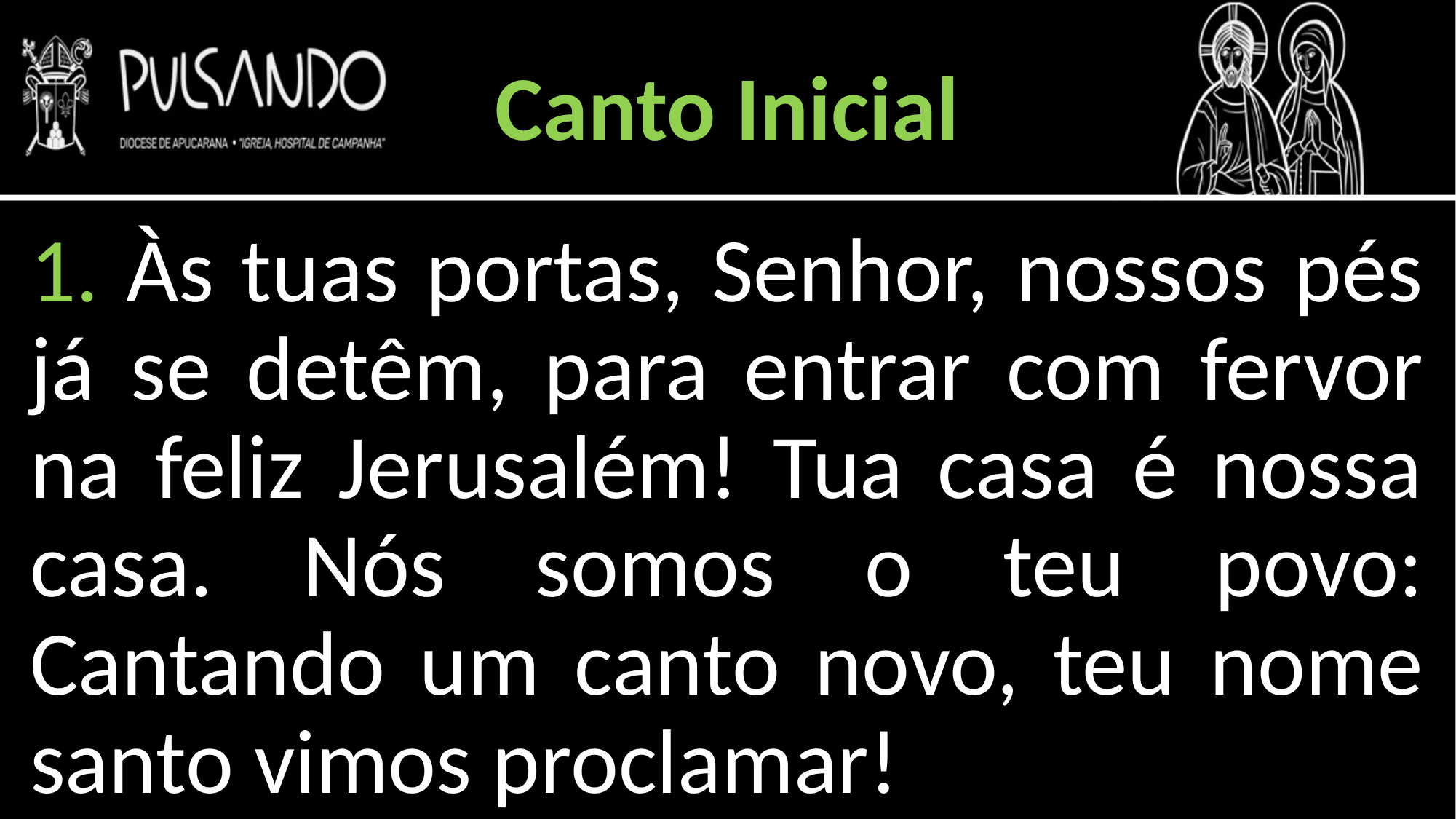

Canto Inicial
1. Às tuas portas, Senhor, nossos pés já se detêm, para entrar com fervor na feliz Jerusalém! Tua casa é nossa casa. Nós somos o teu povo: Cantando um canto novo, teu nome santo vimos proclamar!